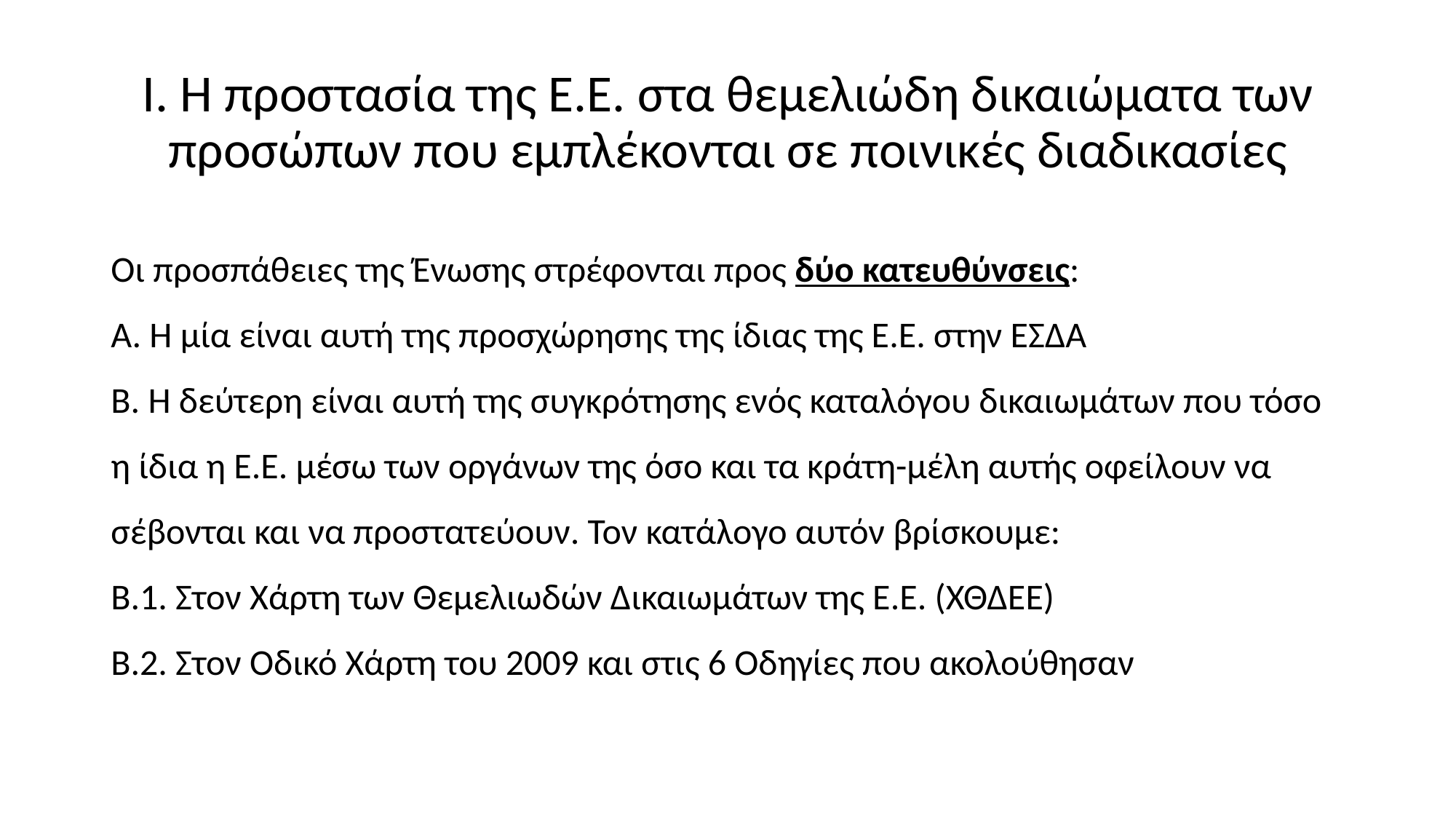

# Ι. Η προστασία της Ε.Ε. στα θεμελιώδη δικαιώματα των προσώπων που εμπλέκονται σε ποινικές διαδικασίες
Οι προσπάθειες της Ένωσης στρέφονται προς δύο κατευθύνσεις:
Α. Η μία είναι αυτή της προσχώρησης της ίδιας της Ε.Ε. στην ΕΣΔΑ
Β. Η δεύτερη είναι αυτή της συγκρότησης ενός καταλόγου δικαιωμάτων που τόσο η ίδια η Ε.Ε. μέσω των οργάνων της όσο και τα κράτη-μέλη αυτής οφείλουν να σέβονται και να προστατεύουν. Τον κατάλογο αυτόν βρίσκουμε:
Β.1. Στον Χάρτη των Θεμελιωδών Δικαιωμάτων της Ε.Ε. (ΧΘΔΕΕ)
Β.2. Στον Οδικό Χάρτη του 2009 και στις 6 Οδηγίες που ακολούθησαν